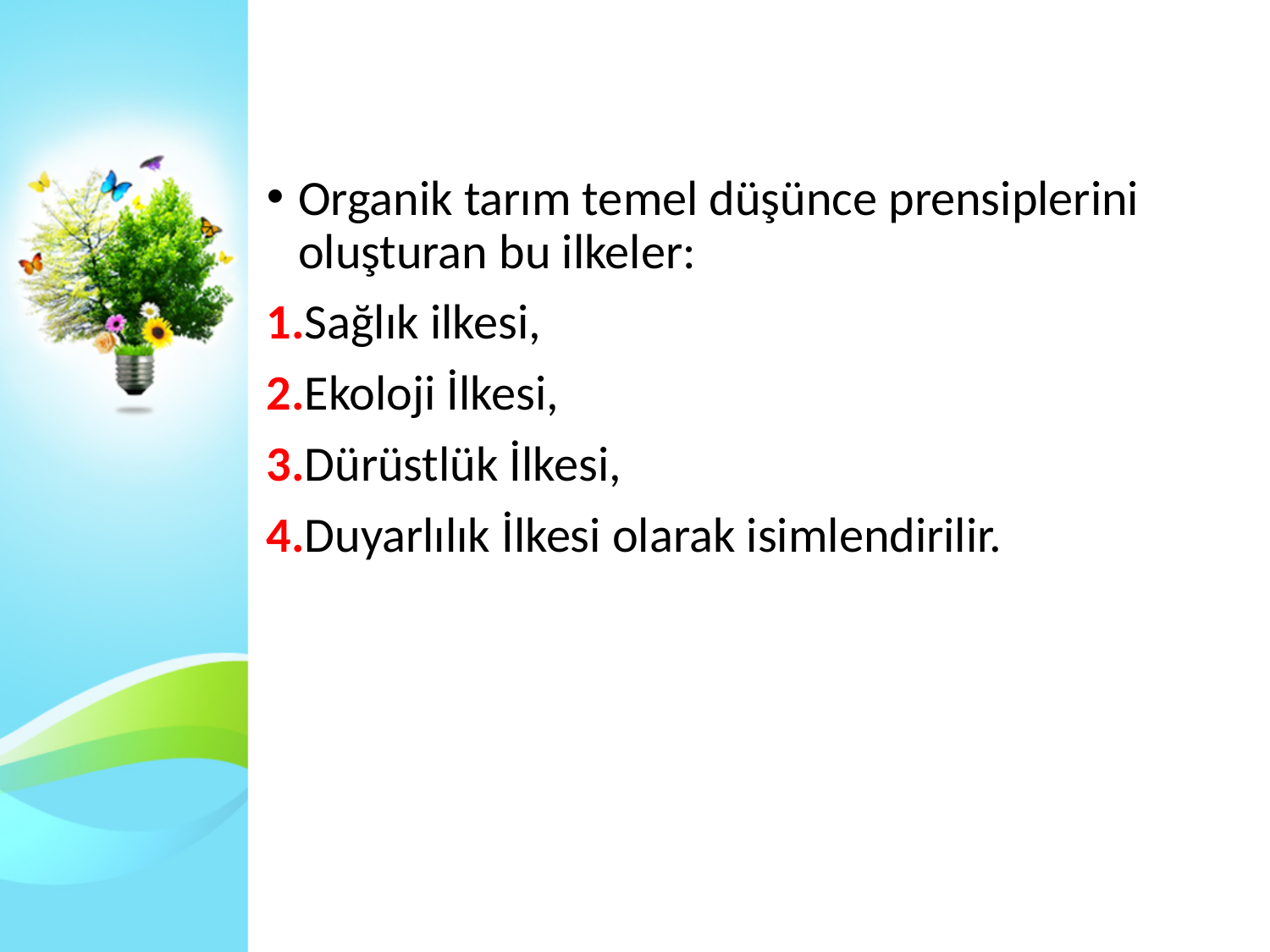

#
Organik tarım temel düşünce prensiplerini oluşturan bu ilkeler:
1.Sağlık ilkesi,
2.Ekoloji İlkesi,
3.Dürüstlük İlkesi,
4.Duyarlılık İlkesi olarak isimlendirilir.